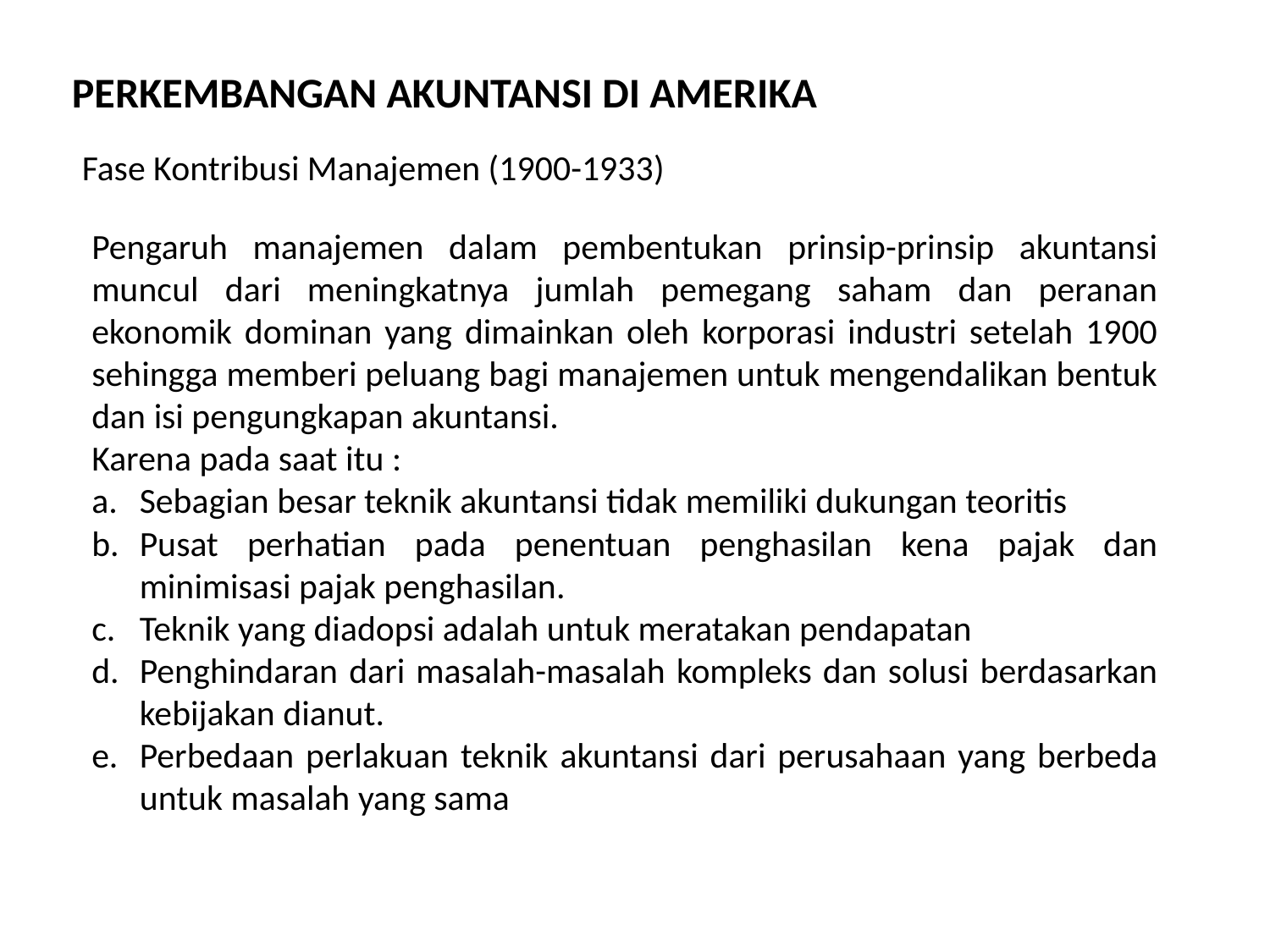

PERKEMBANGAN AKUNTANSI DI AMERIKA
Fase Kontribusi Manajemen (1900-1933)
Pengaruh manajemen dalam pembentukan prinsip-prinsip akuntansi muncul dari meningkatnya jumlah pemegang saham dan peranan ekonomik dominan yang dimainkan oleh korporasi industri setelah 1900 sehingga memberi peluang bagi manajemen untuk mengendalikan bentuk dan isi pengungkapan akuntansi.
Karena pada saat itu :
Sebagian besar teknik akuntansi tidak memiliki dukungan teoritis
Pusat perhatian pada penentuan penghasilan kena pajak dan minimisasi pajak penghasilan.
Teknik yang diadopsi adalah untuk meratakan pendapatan
Penghindaran dari masalah-masalah kompleks dan solusi berdasarkan kebijakan dianut.
Perbedaan perlakuan teknik akuntansi dari perusahaan yang berbeda untuk masalah yang sama